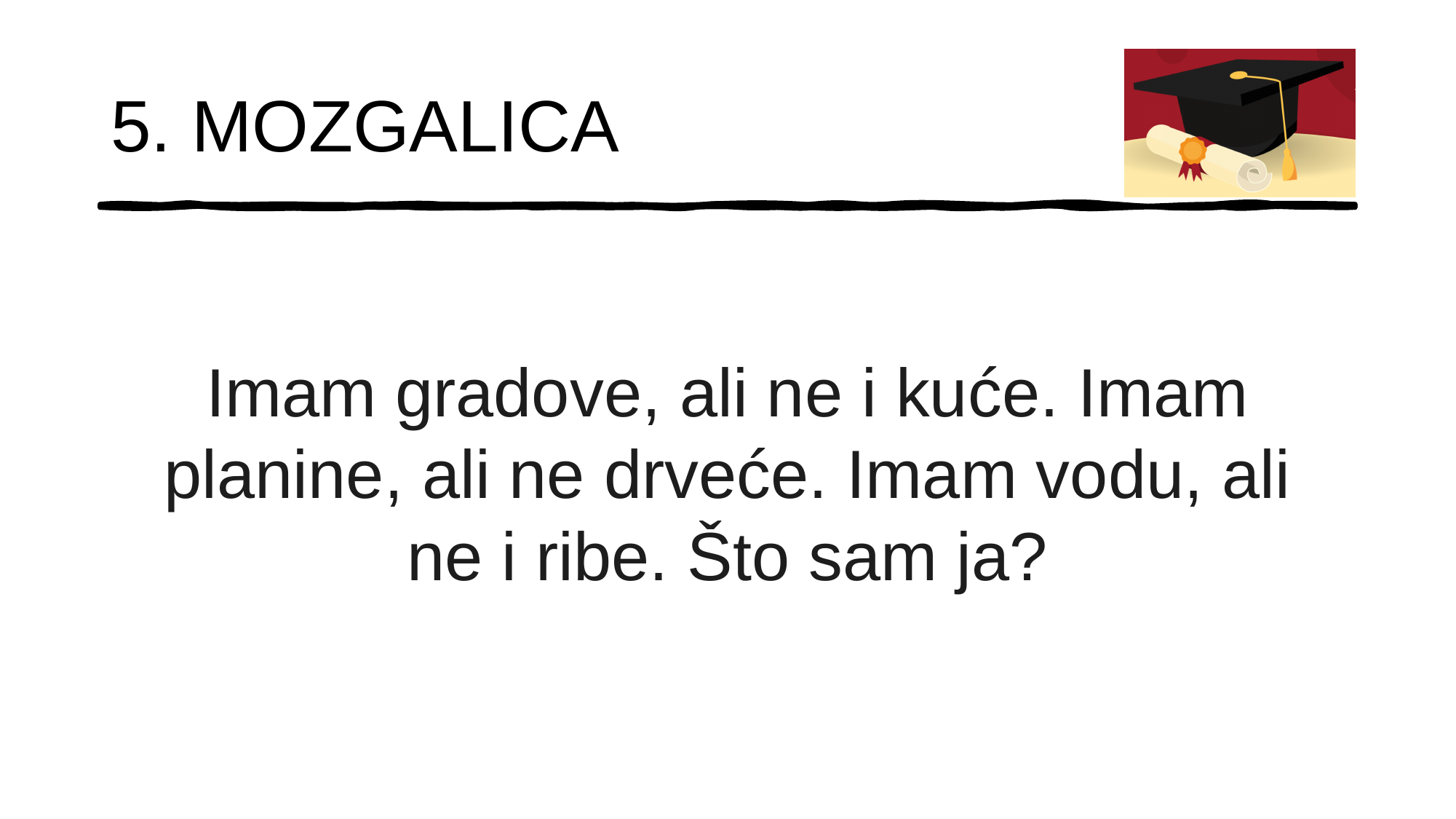

# 5. MOZGALICA
Imam gradove, ali ne i kuće. Imam planine, ali ne drveće. Imam vodu, ali ne i ribe. Što sam ja?